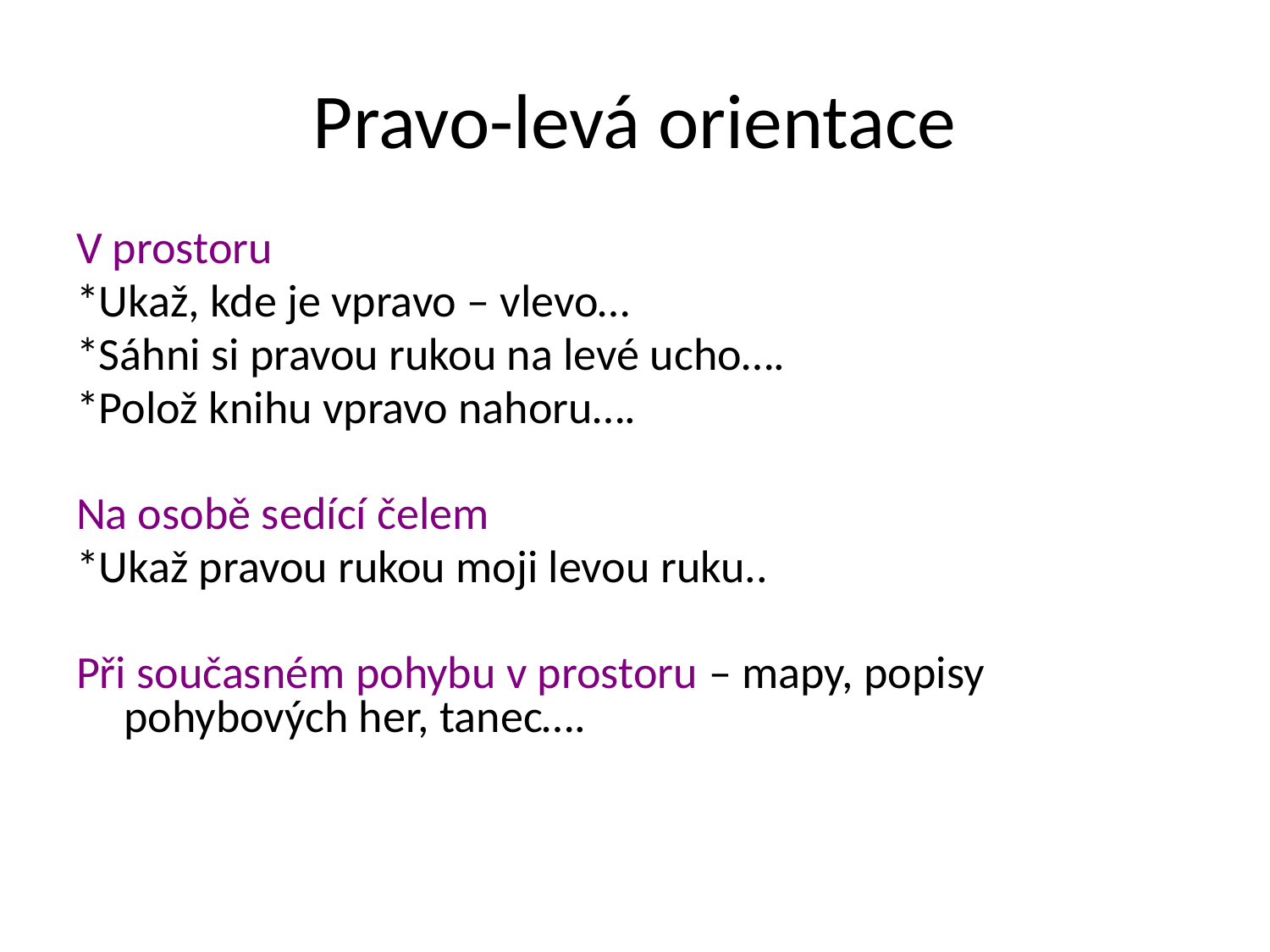

# Pravo-levá orientace
V prostoru
*Ukaž, kde je vpravo – vlevo…
*Sáhni si pravou rukou na levé ucho….
*Polož knihu vpravo nahoru….

Na osobě sedící čelem
*Ukaž pravou rukou moji levou ruku..

Při současném pohybu v prostoru – mapy, popisy pohybových her, tanec….